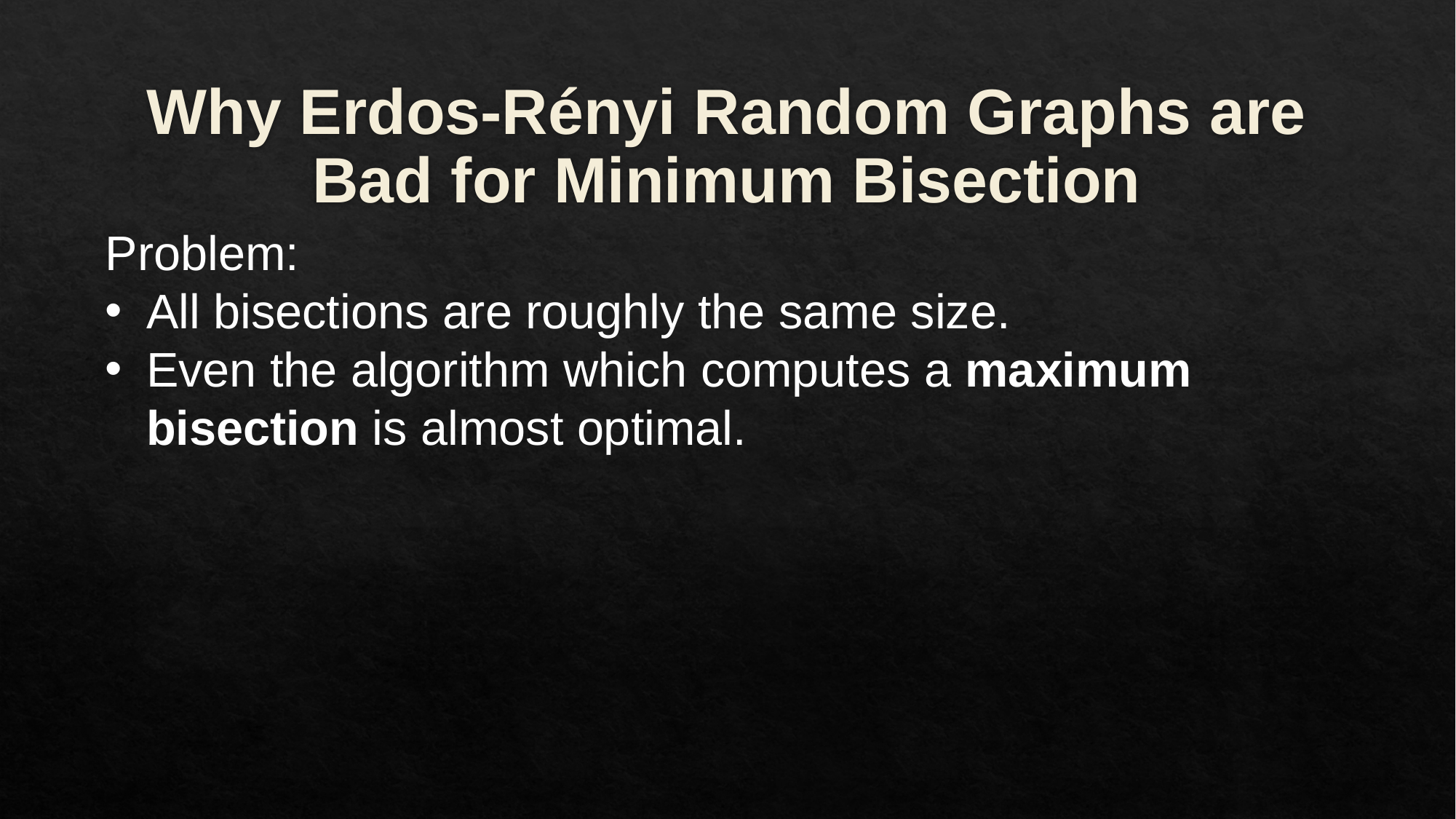

# Why Erdos-Rényi Random Graphs are Bad for Minimum Bisection
Problem:
All bisections are roughly the same size.
Even the algorithm which computes a maximum bisection is almost optimal.